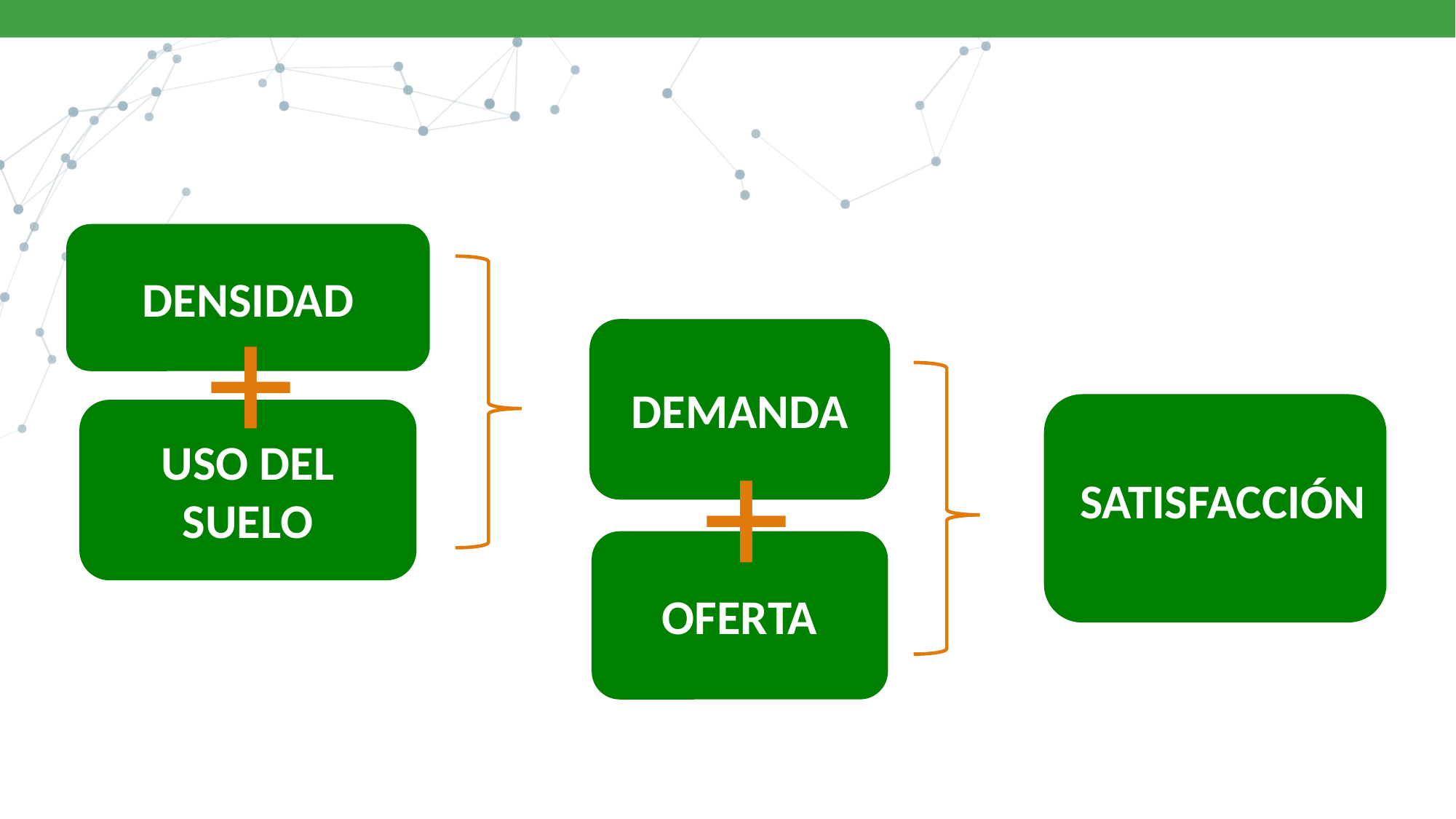

DENSIDAD
DEMANDA

USO DEL SUELO
OFERTA

+

+
SATISFACCIÓN